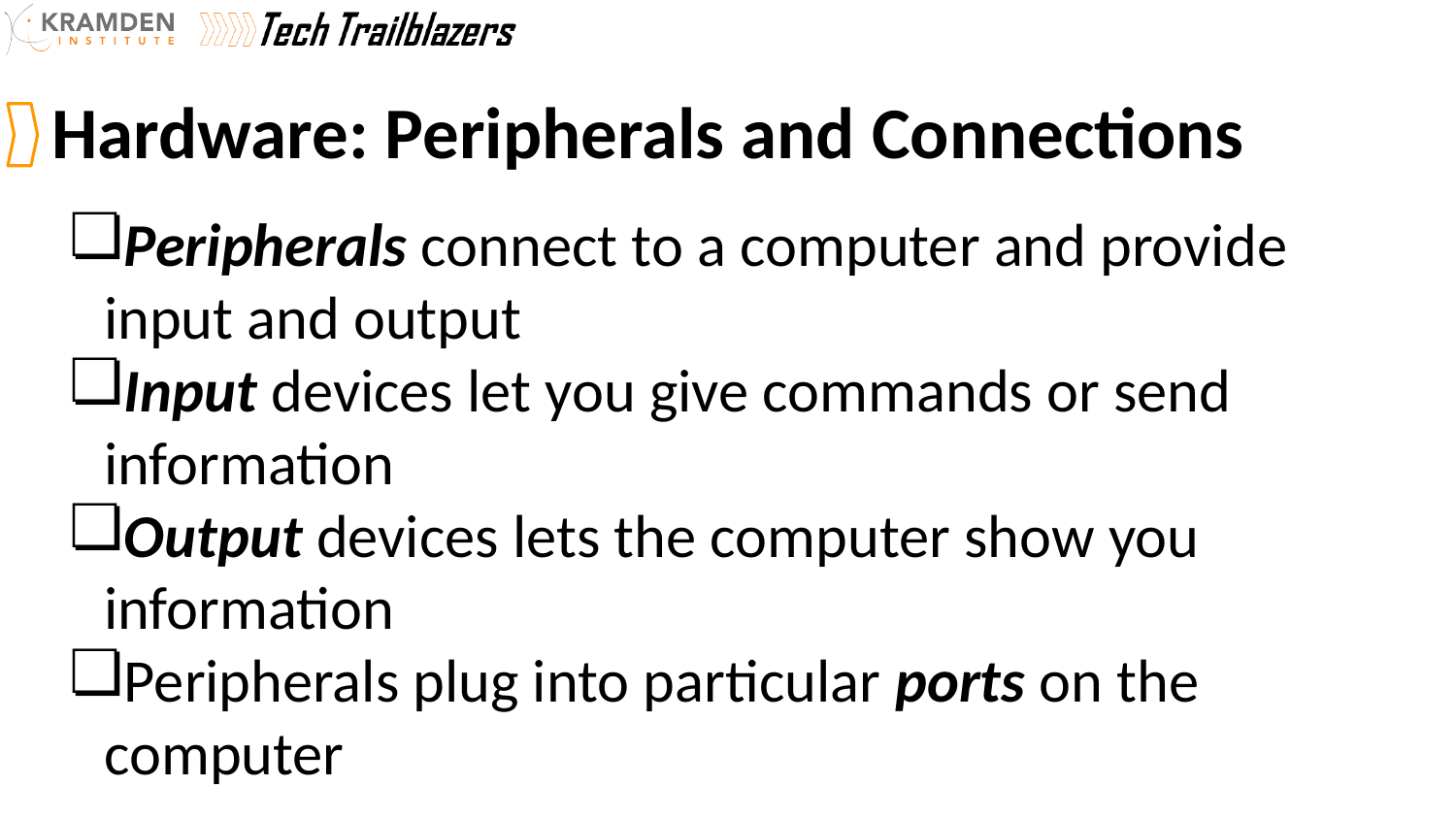

Hardware: Peripherals and Connections
Peripherals connect to a computer and provide input and output
Input devices let you give commands or send information
Output devices lets the computer show you information
Peripherals plug into particular ports on the computer